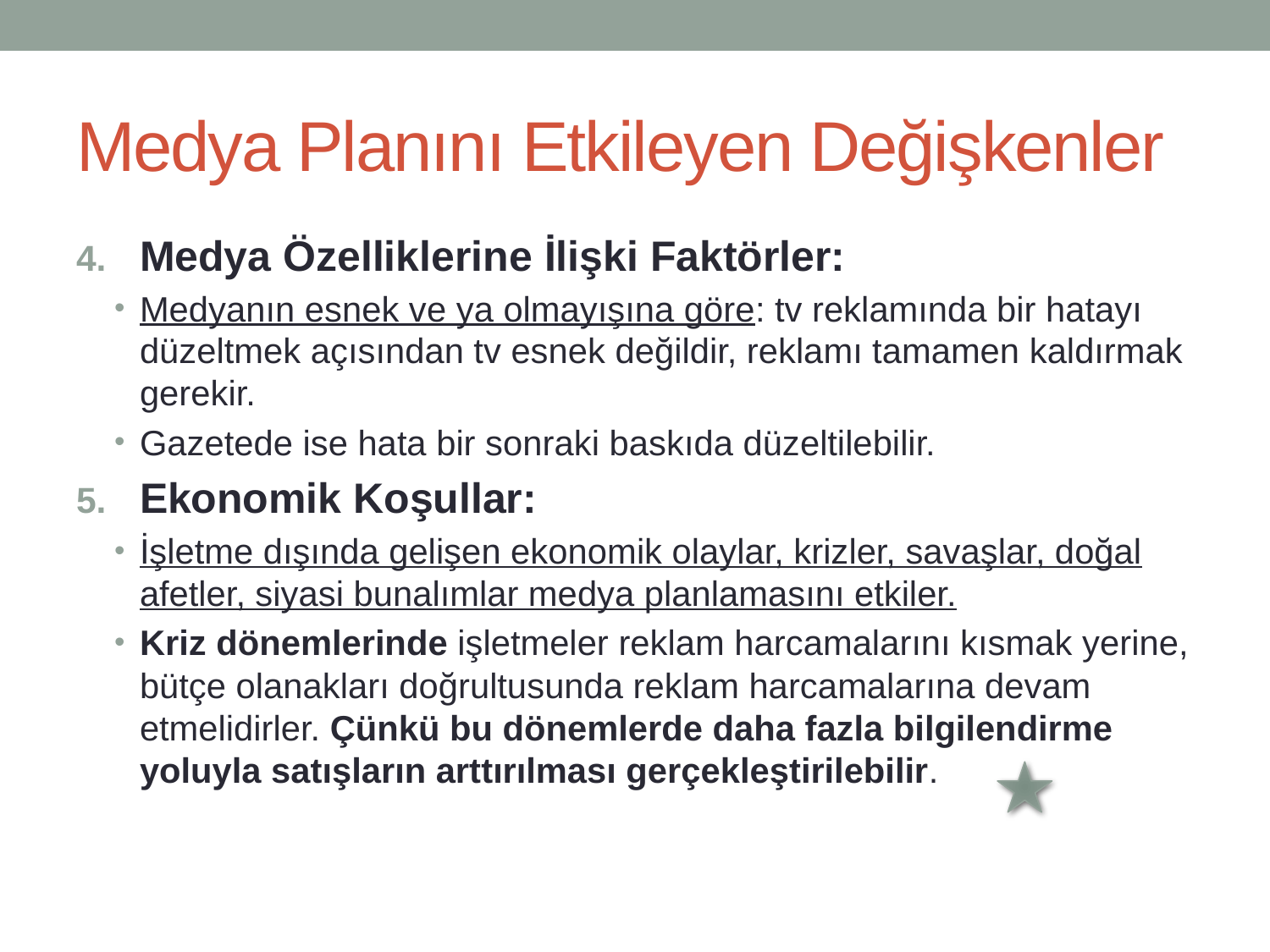

# Medya Planını Etkileyen Değişkenler
Medya Özelliklerine İlişki Faktörler:
Medyanın esnek ve ya olmayışına göre: tv reklamında bir hatayı düzeltmek açısından tv esnek değildir, reklamı tamamen kaldırmak gerekir.
Gazetede ise hata bir sonraki baskıda düzeltilebilir.
Ekonomik Koşullar:
İşletme dışında gelişen ekonomik olaylar, krizler, savaşlar, doğal afetler, siyasi bunalımlar medya planlamasını etkiler.
Kriz dönemlerinde işletmeler reklam harcamalarını kısmak yerine, bütçe olanakları doğrultusunda reklam harcamalarına devam etmelidirler. Çünkü bu dönemlerde daha fazla bilgilendirme yoluyla satışların arttırılması gerçekleştirilebilir.